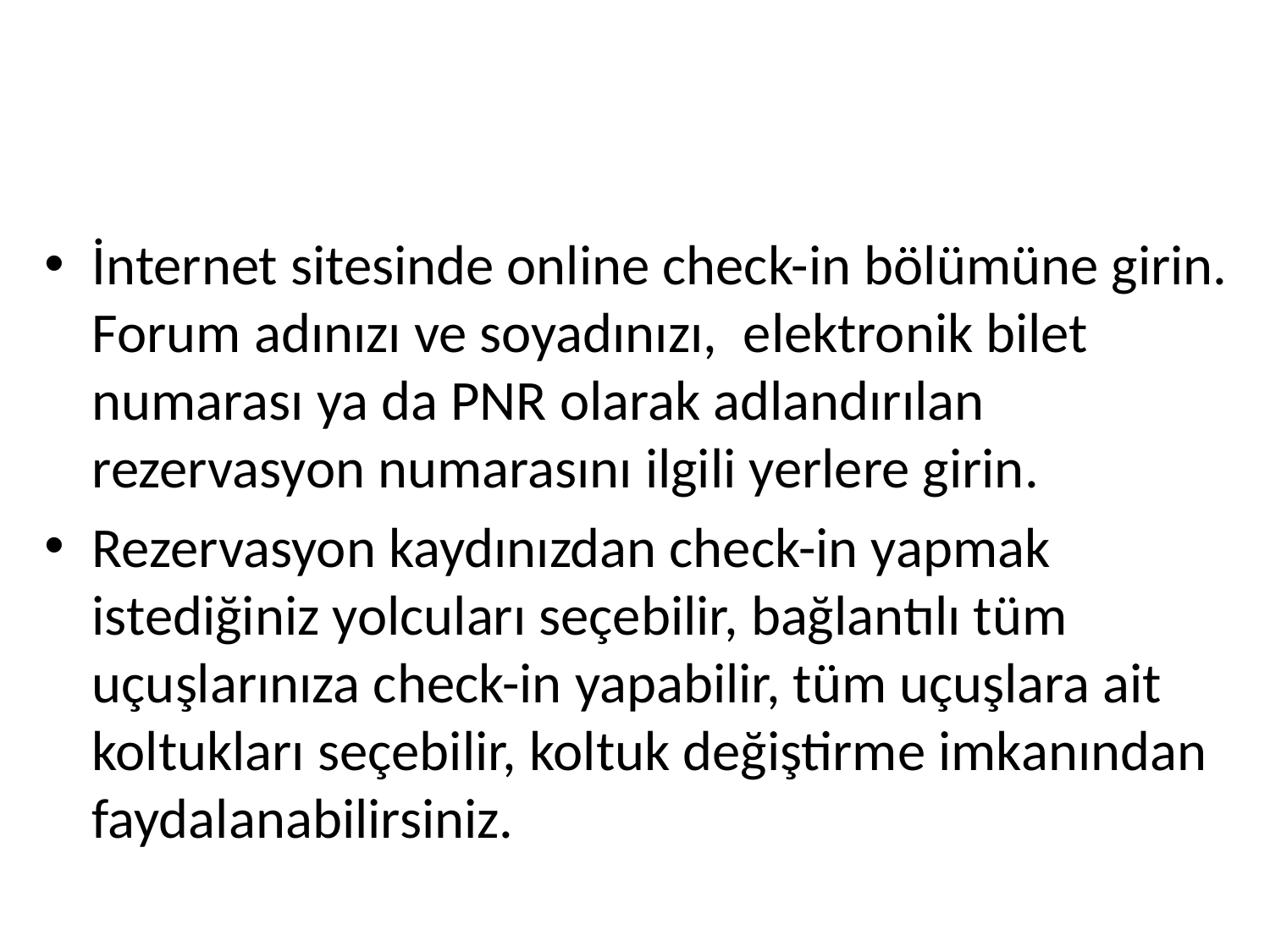

#
İnternet sitesinde online check-in bölümüne girin. Forum adınızı ve soyadınızı,  elektronik bilet numarası ya da PNR olarak adlandırılan rezervasyon numarasını ilgili yerlere girin.
Rezervasyon kaydınızdan check-in yapmak istediğiniz yolcuları seçebilir, bağlantılı tüm uçuşlarınıza check-in yapabilir, tüm uçuşlara ait koltukları seçebilir, koltuk değiştirme imkanından faydalanabilirsiniz.